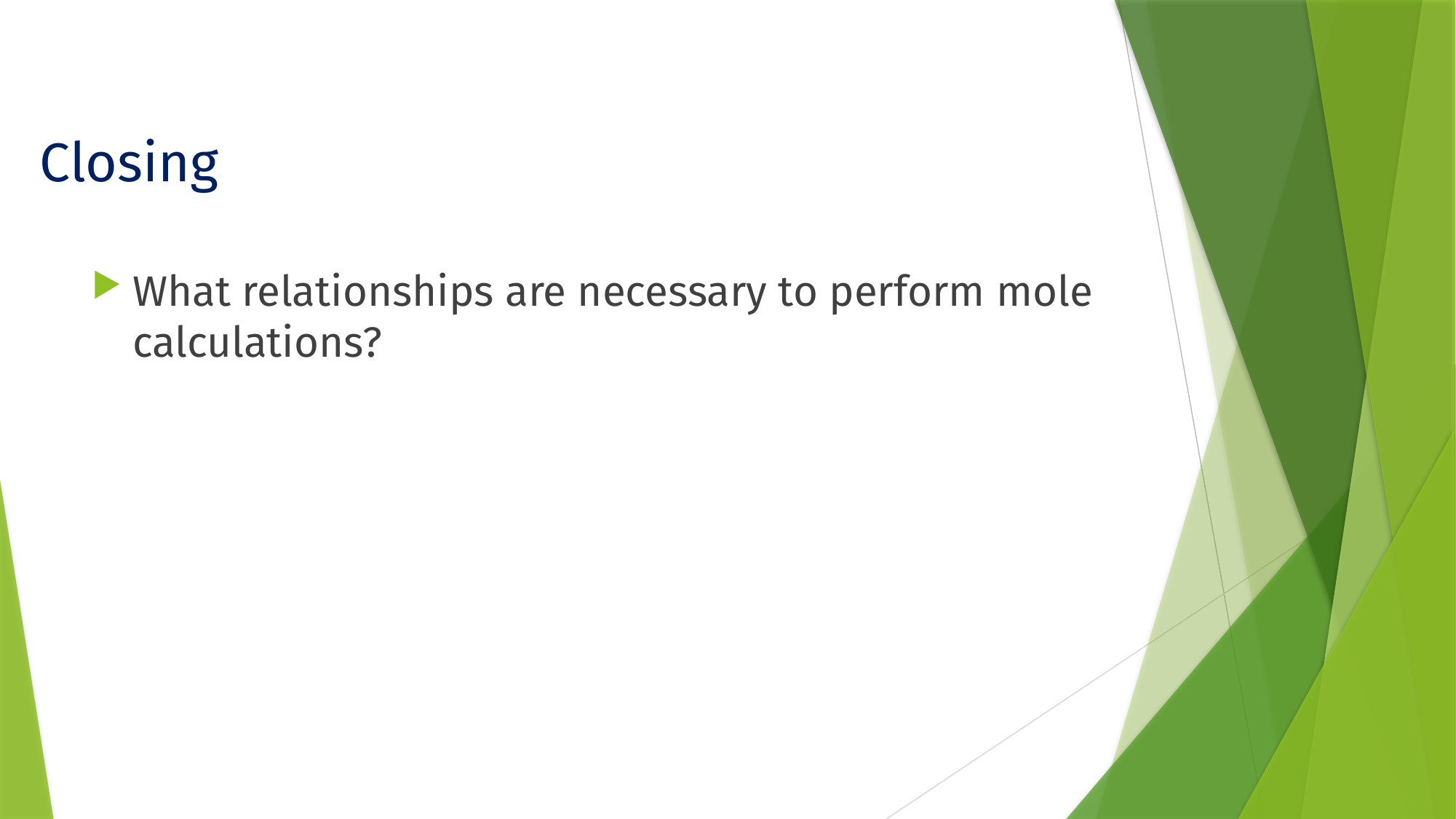

# Closing
What relationships are necessary to perform mole calculations?